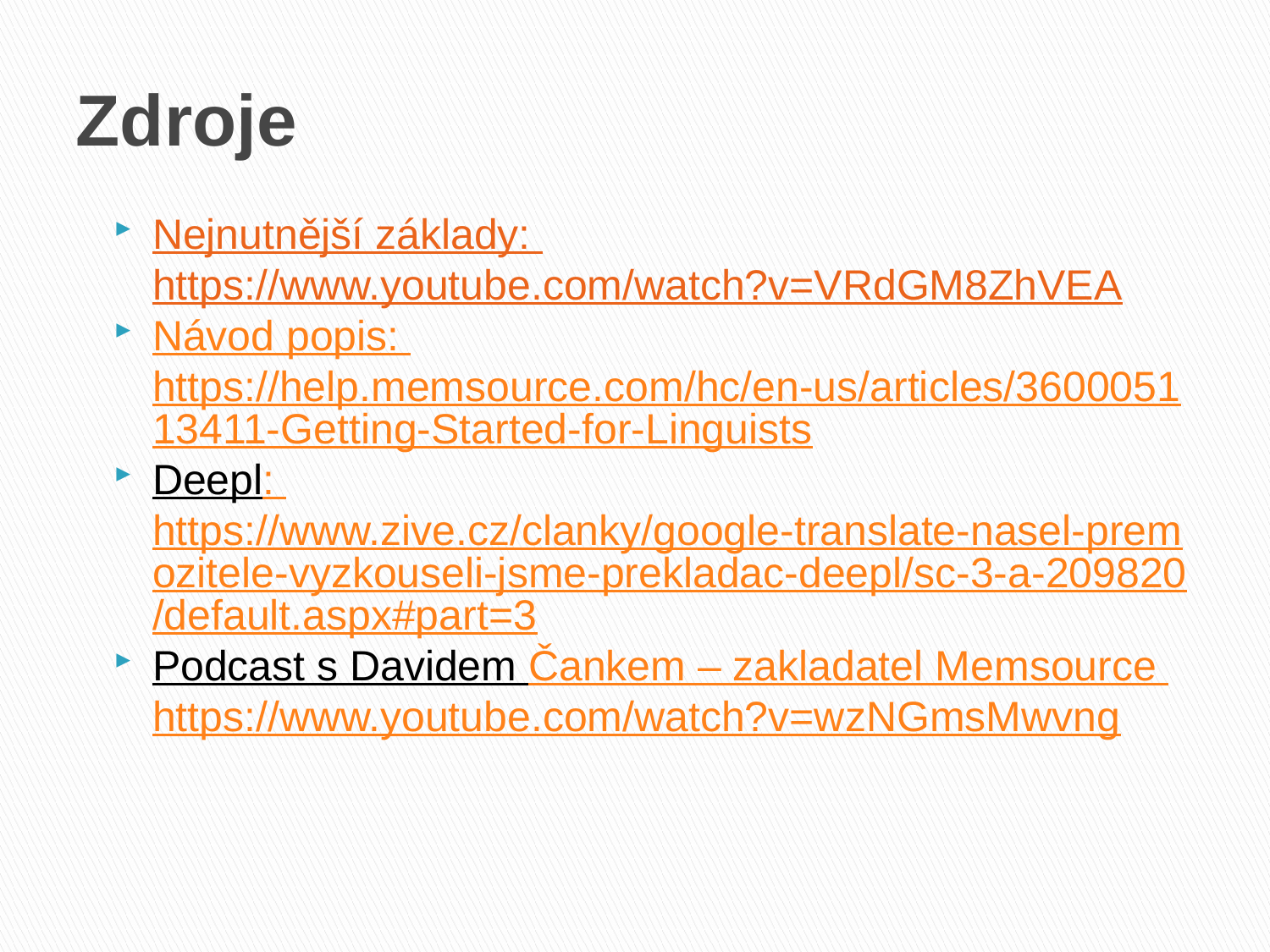

# Zdroje

Nejnutnější základy: https://www.youtube.com/watch?v=VRdGM8ZhVEA
Návod popis: https://help.memsource.com/hc/en-us/articles/360005113411-Getting-Started-for-Linguists
Deepl: https://www.zive.cz/clanky/google-translate-nasel-premozitele-vyzkouseli-jsme-prekladac-deepl/sc-3-a-209820/default.aspx#part=3
Podcast s Davidem Čankem – zakladatel Memsource https://www.youtube.com/watch?v=wzNGmsMwvng